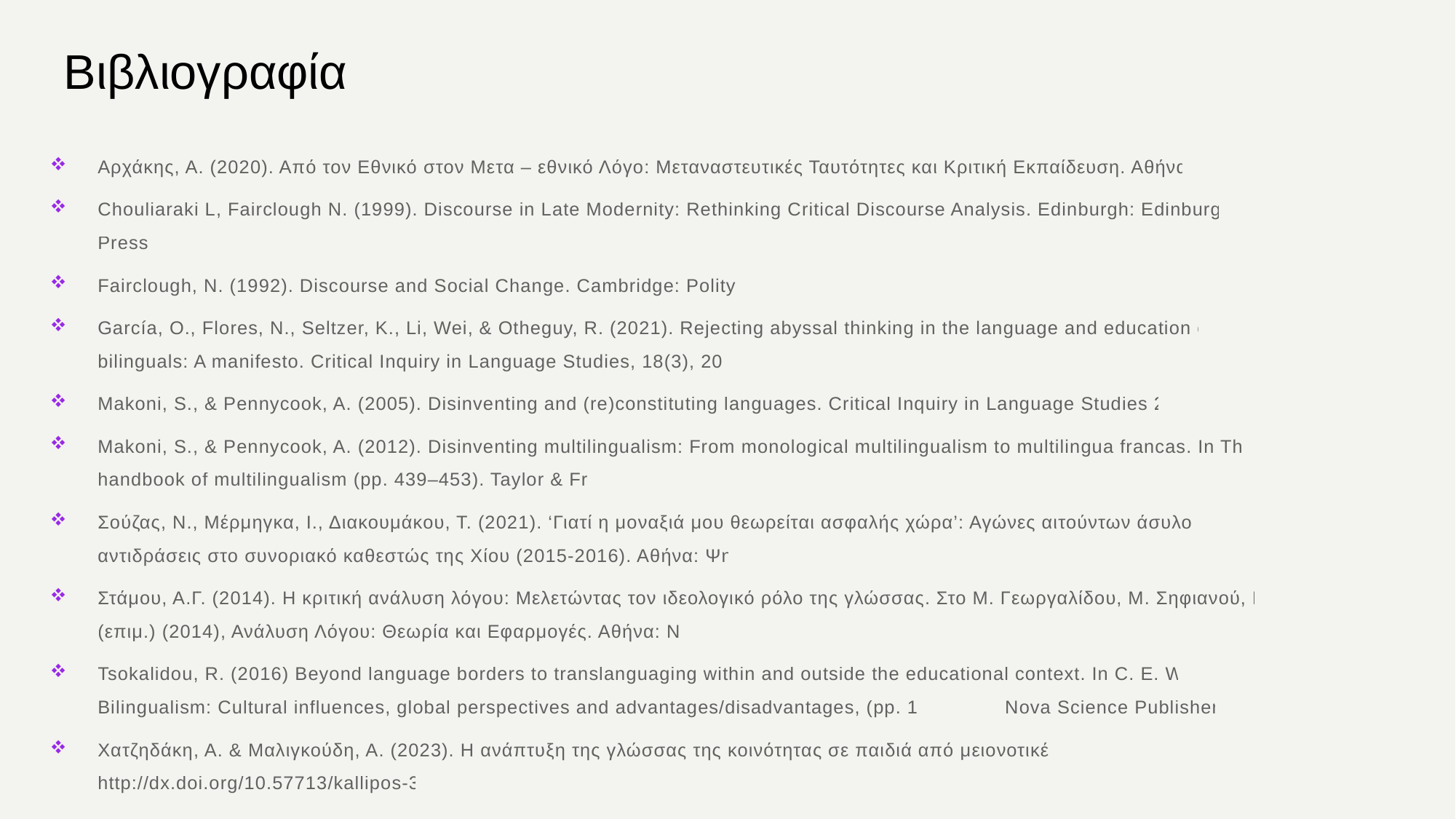

# Βιβλιογραφία
Αρχάκης, Α. (2020). Από τον Εθνικό στον Μετα – εθνικό Λόγο: Μεταναστευτικές Ταυτότητες και Κριτική Εκπαίδευση. Αθήνα: Πατάκης.
Chouliaraki L, Fairclough N. (1999). Discourse in Late Modernity: Rethinking Critical Discourse Analysis. Edinburgh: Edinburgh University Press.
Fairclough, N. (1992). Discourse and Social Change. Cambridge: Polity Press.
García, O., Flores, N., Seltzer, K., Li, Wei, & Otheguy, R. (2021). Rejecting abyssal thinking in the language and education of racialized bilinguals: A manifesto. Critical Inquiry in Language Studies, 18(3), 203–228.
Makoni, S., & Pennycook, A. (2005). Disinventing and (re)constituting languages. Critical Inquiry in Language Studies 2, 137–156.
Makoni, S., & Pennycook, A. (2012). Disinventing multilingualism: From monological multilingualism to multilingua francas. In The Routledge handbook of multilingualism (pp. 439–453). Taylor & Francis
Σούζας, Ν., Μέρμηγκα, Ι., Διακουμάκου, Τ. (2021). ‘Γιατί η μοναξιά μου θεωρείται ασφαλής χώρα’: Αγώνες αιτούντων άσυλο και τοπικές αντιδράσεις στο συνοριακό καθεστώς της Χίου (2015-2016). Αθήνα: Ψηφίδες.
Στάμου, Α.Γ. (2014). Η κριτική ανάλυση λόγου: Μελετώντας τον ιδεολογικό ρόλο της γλώσσας. Στο Μ. Γεωργαλίδου, Μ. Σηφιανού, Β. Τσάκωνα (επιμ.) (2014), Ανάλυση Λόγου: Θεωρία και Εφαρμογές. Αθήνα: Νήσος.
Tsokalidou, R. (2016) Beyond language borders to translanguaging within and outside the educational context. In C. E. Wilson (Ed.), Bilingualism: Cultural influences, global perspectives and advantages/disadvantages, (pp. 108–118). Nova Science Publishers.
Χατζηδάκη, Α. & Μαλιγκούδη, Α. (2023). Η ανάπτυξη της γλώσσας της κοινότητας σε παιδιά από μειονοτικές ομάδες. http://dx.doi.org/10.57713/kallipos-359.